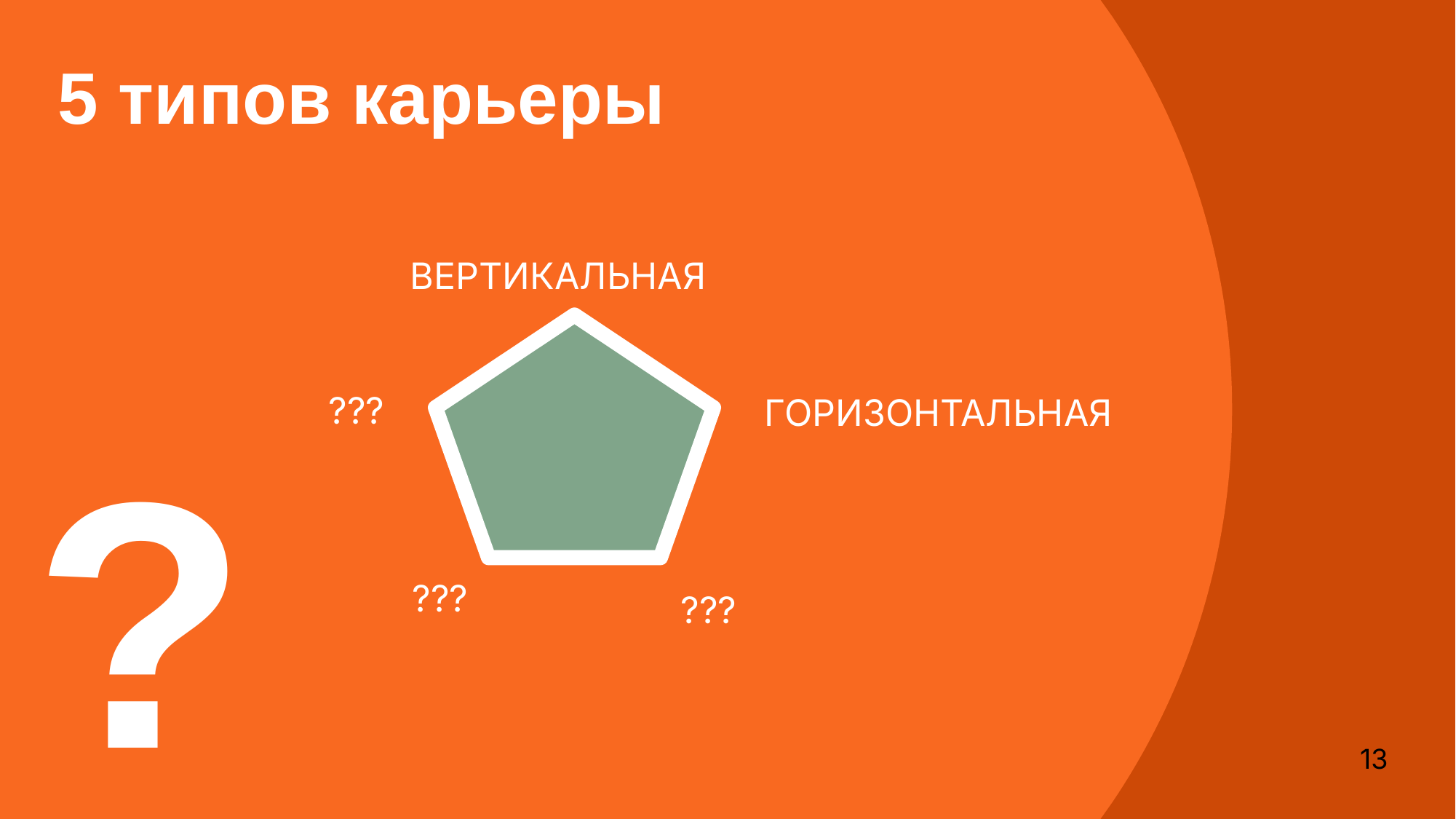

# 5 типов карьеры
ВЕРТИКАЛЬНАЯ

???
ГОРИЗОНТАЛЬНАЯ
???
???
?
13